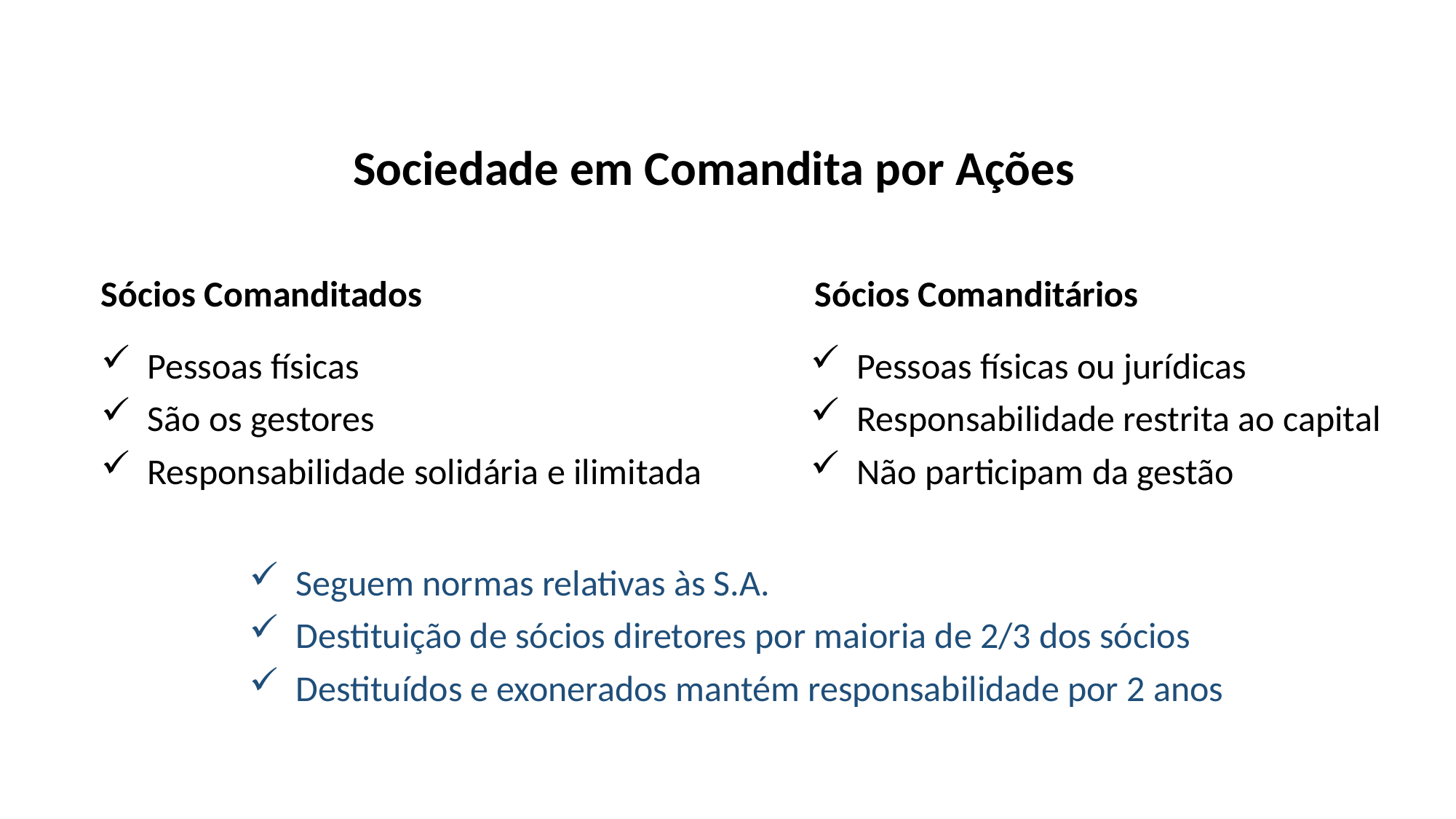

Sociedade em Comandita por Ações
Sócios Comanditados
Sócios Comanditários
  Pessoas físicas
  São os gestores
  Responsabilidade solidária e ilimitada
  Pessoas físicas ou jurídicas
  Responsabilidade restrita ao capital
  Não participam da gestão
  Seguem normas relativas às S.A.
  Destituição de sócios diretores por maioria de 2/3 dos sócios
  Destituídos e exonerados mantém responsabilidade por 2 anos